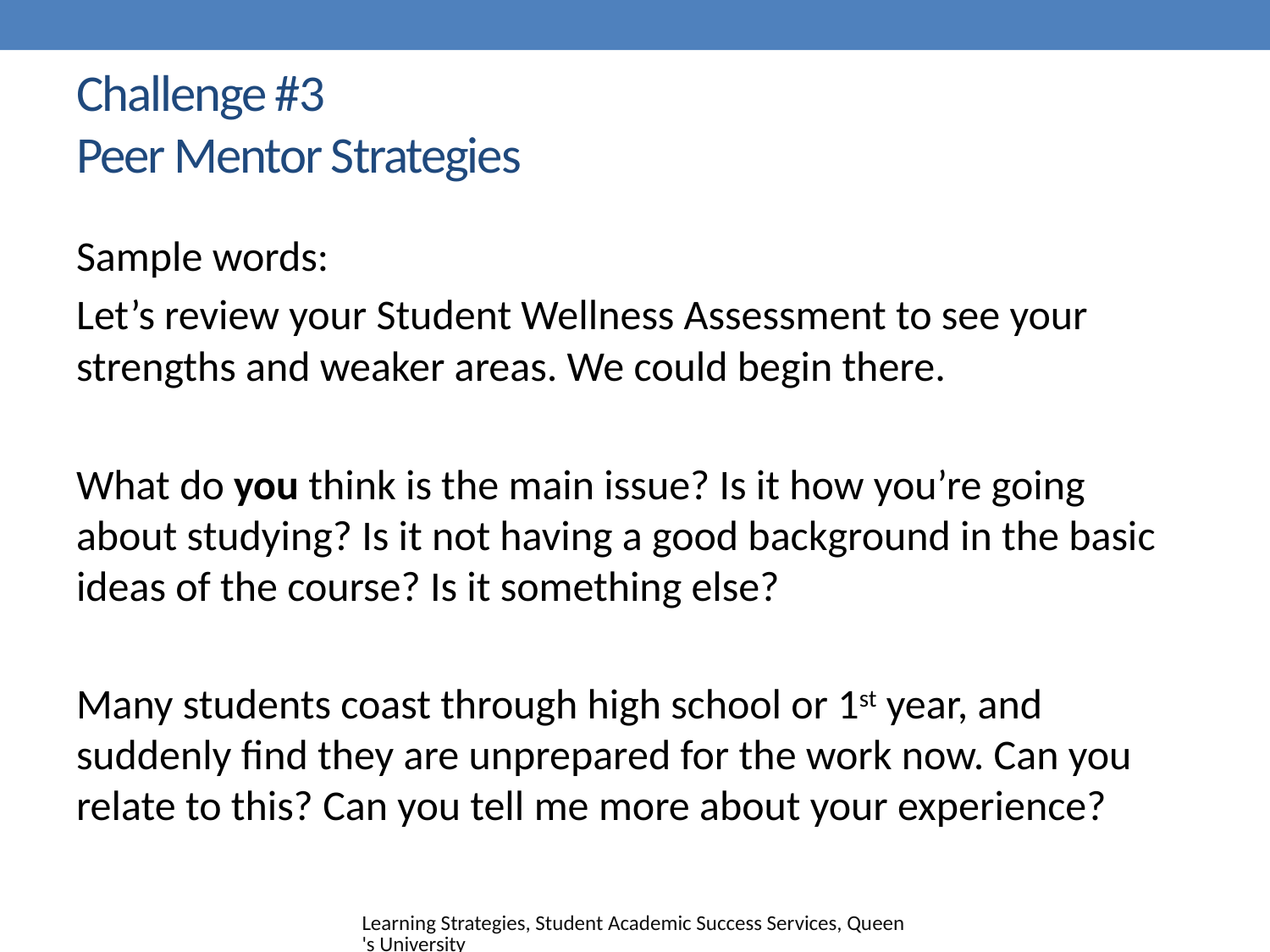

# Challenge #3 Peer Mentor Strategies
Sample words:
Let’s review your Student Wellness Assessment to see your strengths and weaker areas. We could begin there.

What do you think is the main issue? Is it how you’re going about studying? Is it not having a good background in the basic ideas of the course? Is it something else?

Many students coast through high school or 1st year, and suddenly find they are unprepared for the work now. Can you relate to this? Can you tell me more about your experience?
Learning Strategies, Student Academic Success Services, Queen's University